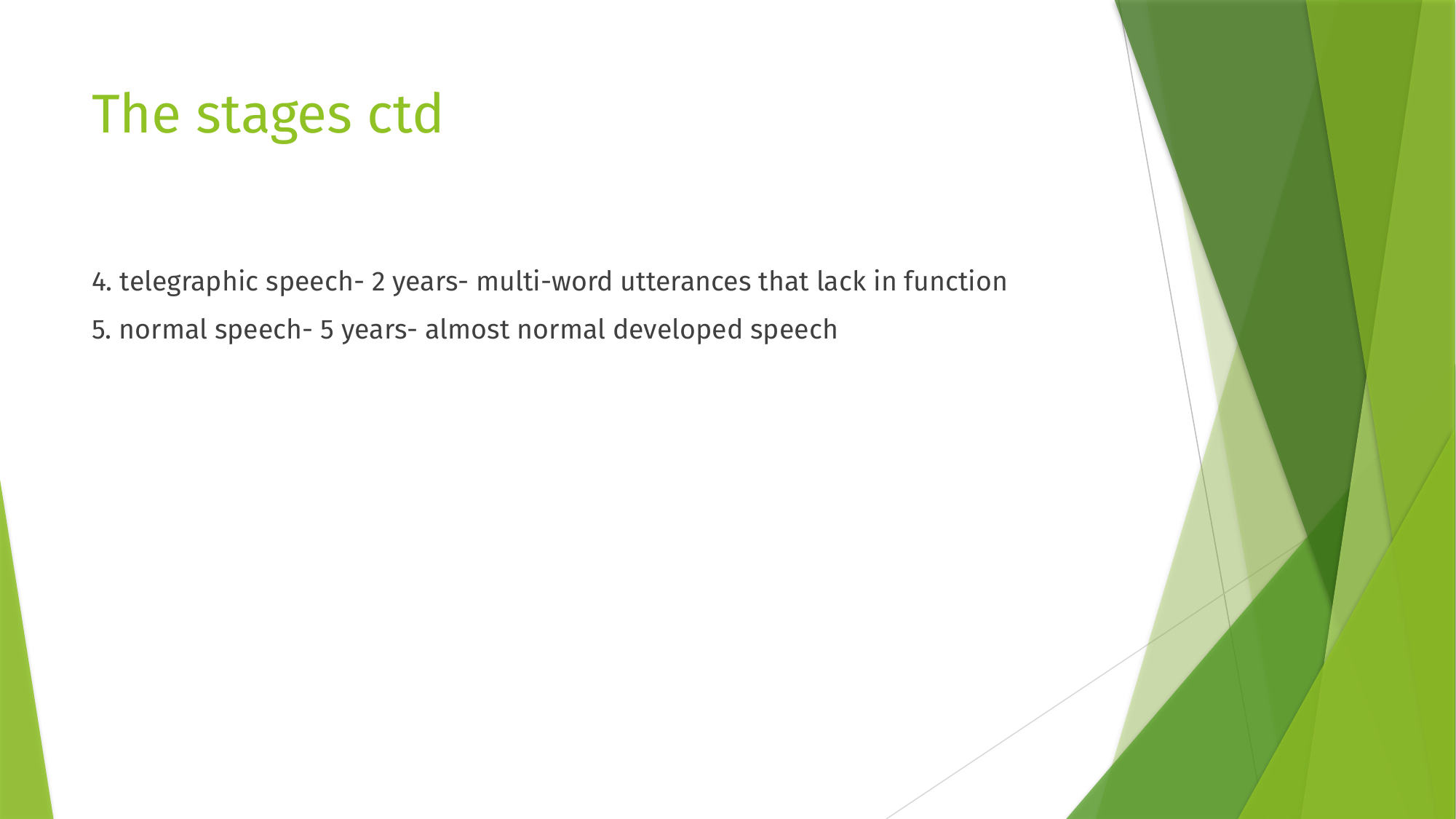

# The stages ctd
4. telegraphic speech- 2 years- multi-word utterances that lack in function
5. normal speech- 5 years- almost normal developed speech